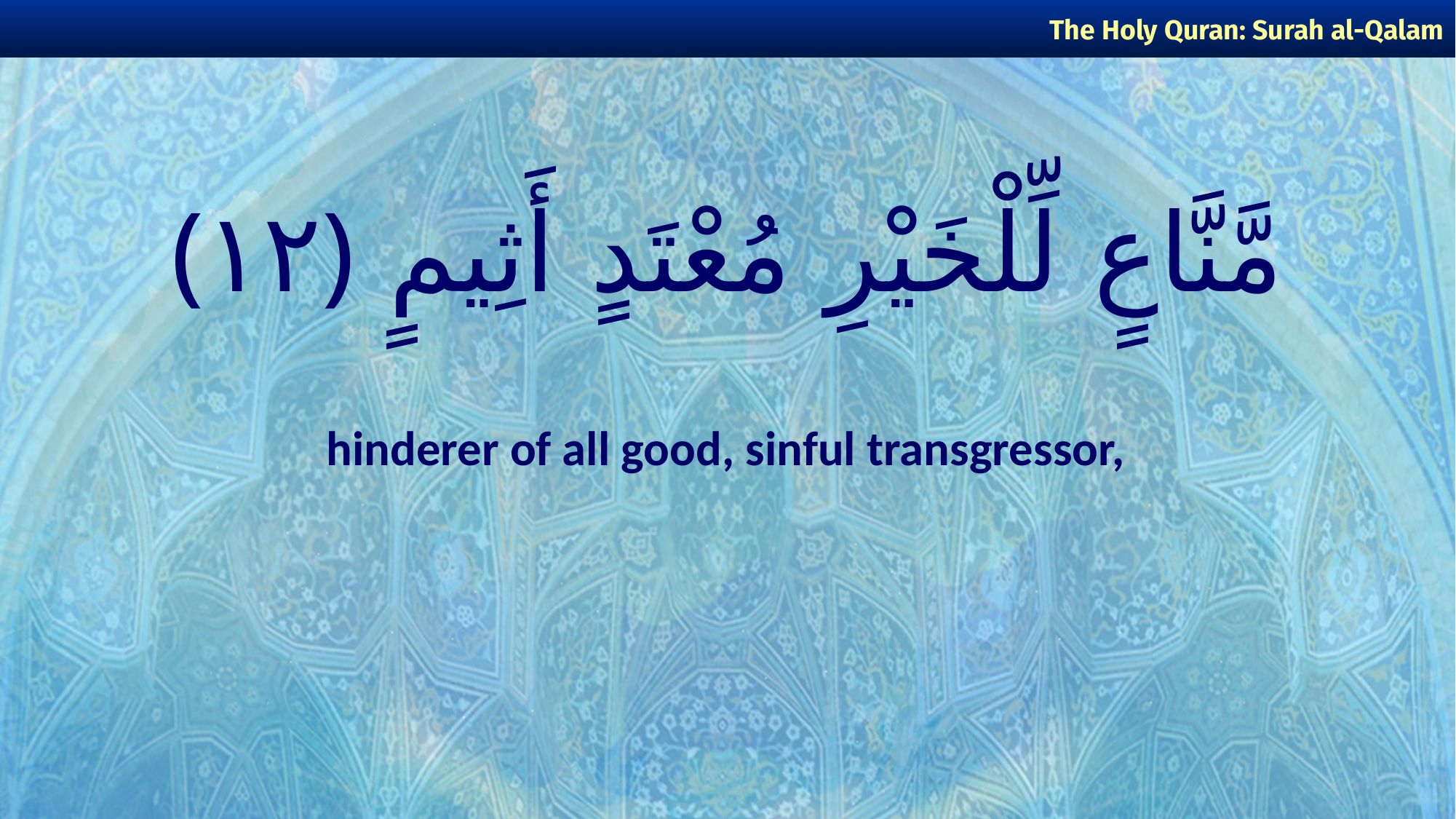

The Holy Quran: Surah al-Qalam
# مَّنَّاعٍ لِّلْخَيْرِ مُعْتَدٍ أَثِيمٍ ﴿١٢﴾
hinderer of all good, sinful transgressor,